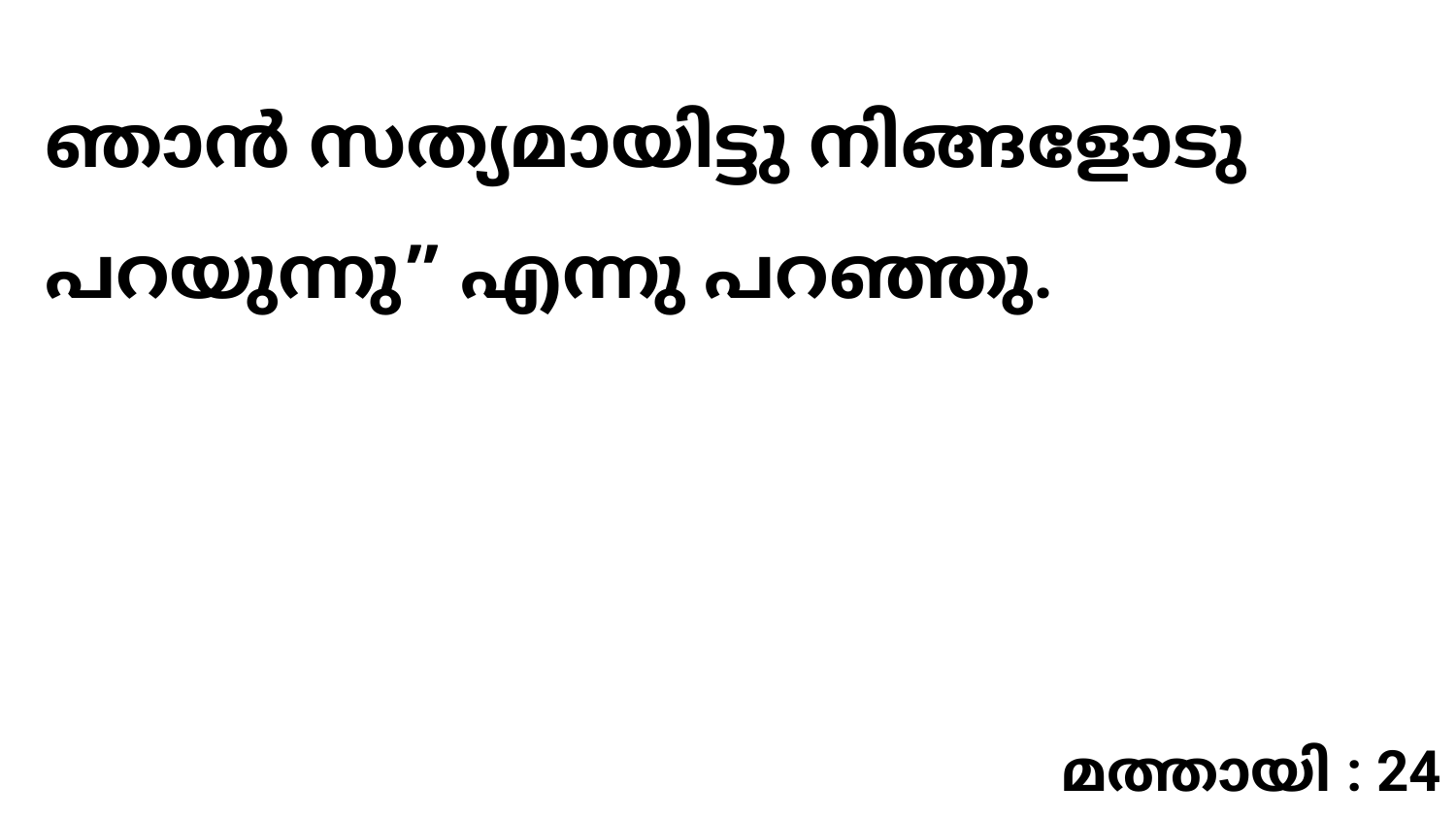

ഞാൻ സത്യമായിട്ടു നിങ്ങളോടു പറയുന്നു” എന്നു പറഞ്ഞു.
മത്തായി : 24